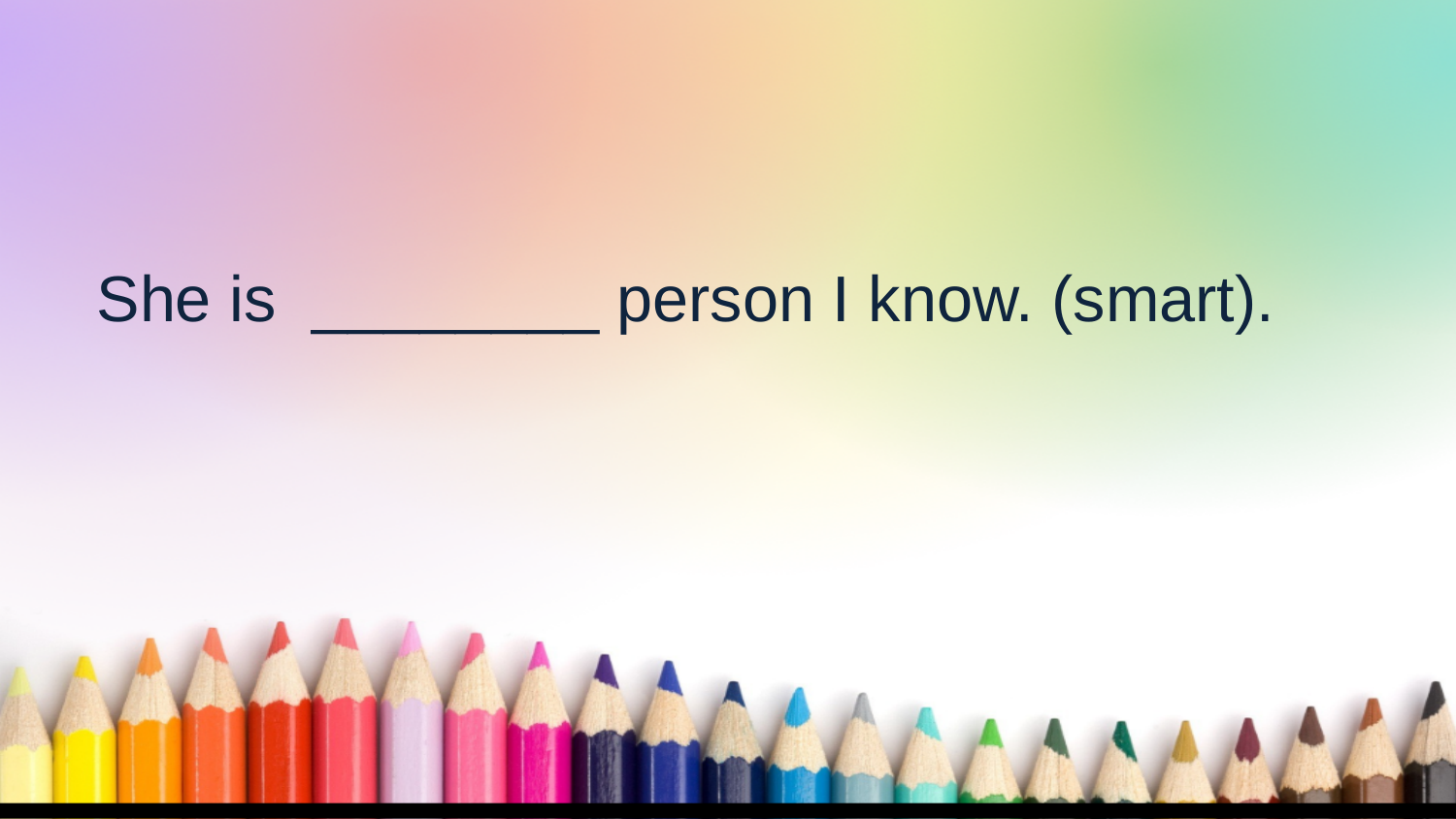

She is  ________ person I know. (smart).